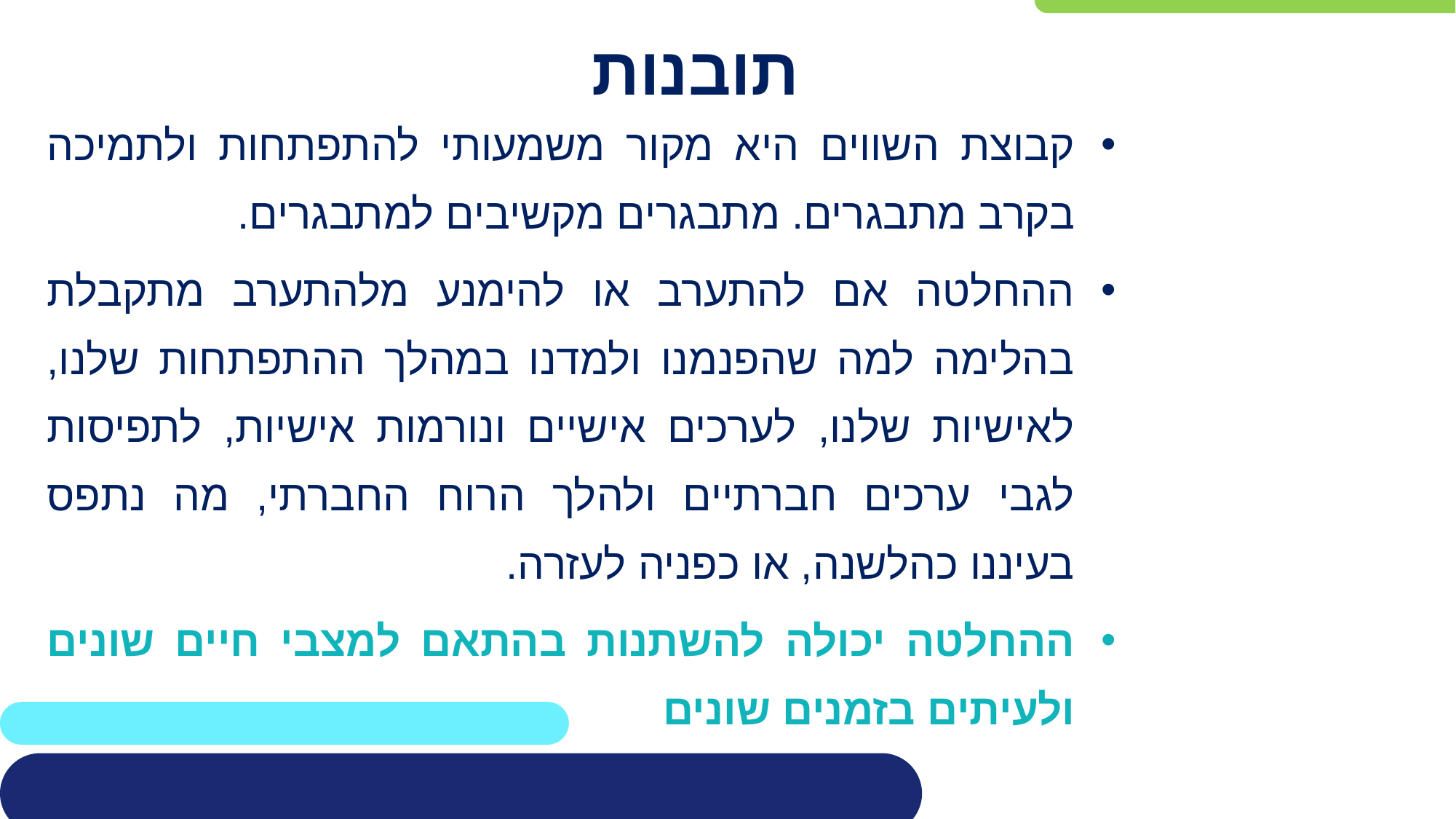

# תובנות
קבוצת השווים היא מקור משמעותי להתפתחות ולתמיכה בקרב מתבגרים. מתבגרים מקשיבים למתבגרים.
ההחלטה אם להתערב או להימנע מלהתערב מתקבלת בהלימה למה שהפנמנו ולמדנו במהלך ההתפתחות שלנו, לאישיות שלנו, לערכים אישיים ונורמות אישיות, לתפיסות לגבי ערכים חברתיים ולהלך הרוח החברתי, מה נתפס בעיננו כהלשנה, או כפניה לעזרה.
ההחלטה יכולה להשתנות בהתאם למצבי חיים שונים ולעיתים בזמנים שונים